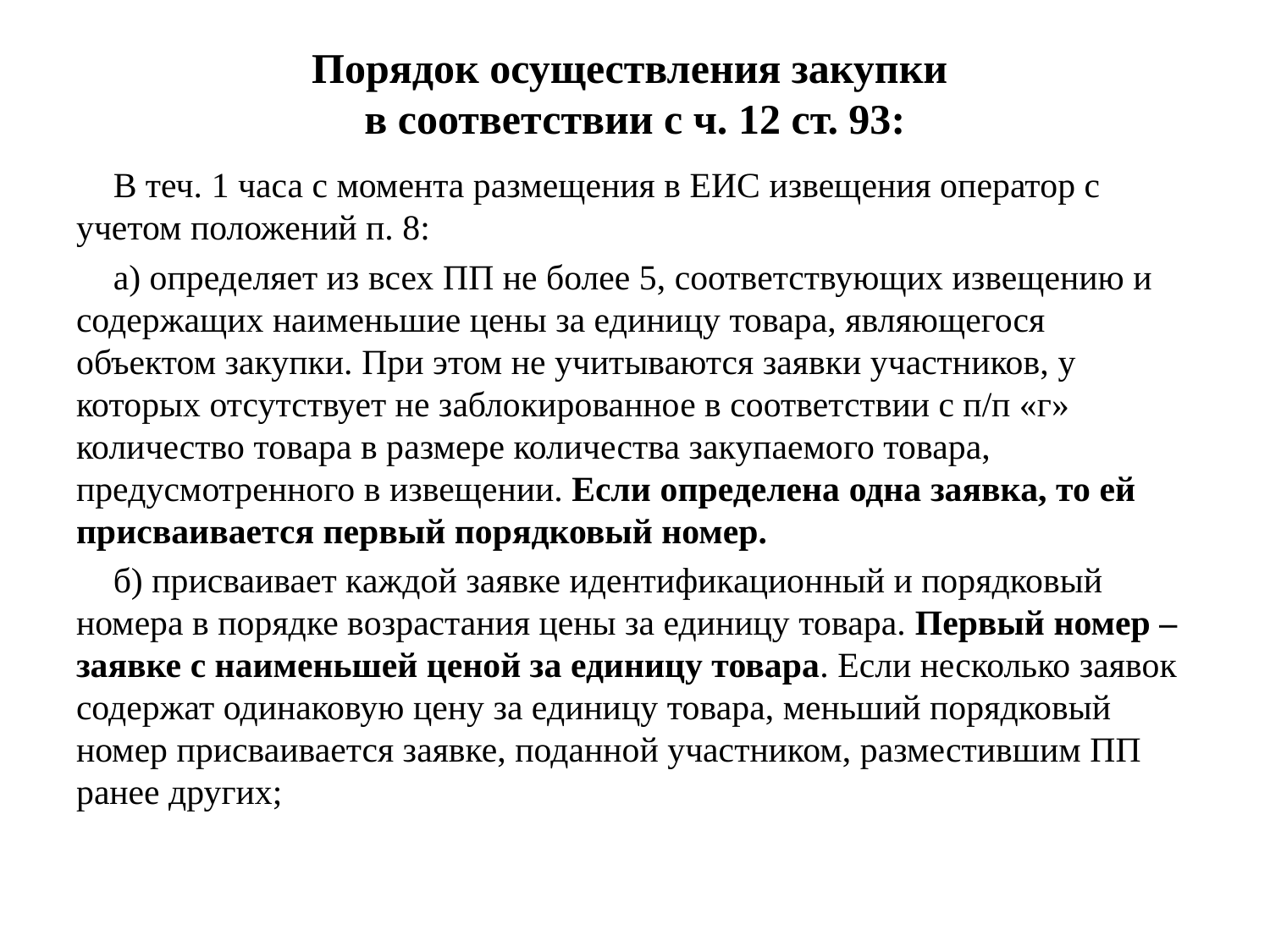

# Порядок осуществления закупки в соответствии с ч. 12 ст. 93:
В теч. 1 часа с момента размещения в ЕИС извещения оператор с учетом положений п. 8:
а) определяет из всех ПП не более 5, соответствующих извещению и содержащих наименьшие цены за единицу товара, являющегося объектом закупки. При этом не учитываются заявки участников, у которых отсутствует не заблокированное в соответствии с п/п «г» количество товара в размере количества закупаемого товара, предусмотренного в извещении. Если определена одна заявка, то ей присваивается первый порядковый номер.
б) присваивает каждой заявке идентификационный и порядковый номера в порядке возрастания цены за единицу товара. Первый номер – заявке с наименьшей ценой за единицу товара. Если несколько заявок содержат одинаковую цену за единицу товара, меньший порядковый номер присваивается заявке, поданной участником, разместившим ПП ранее других;